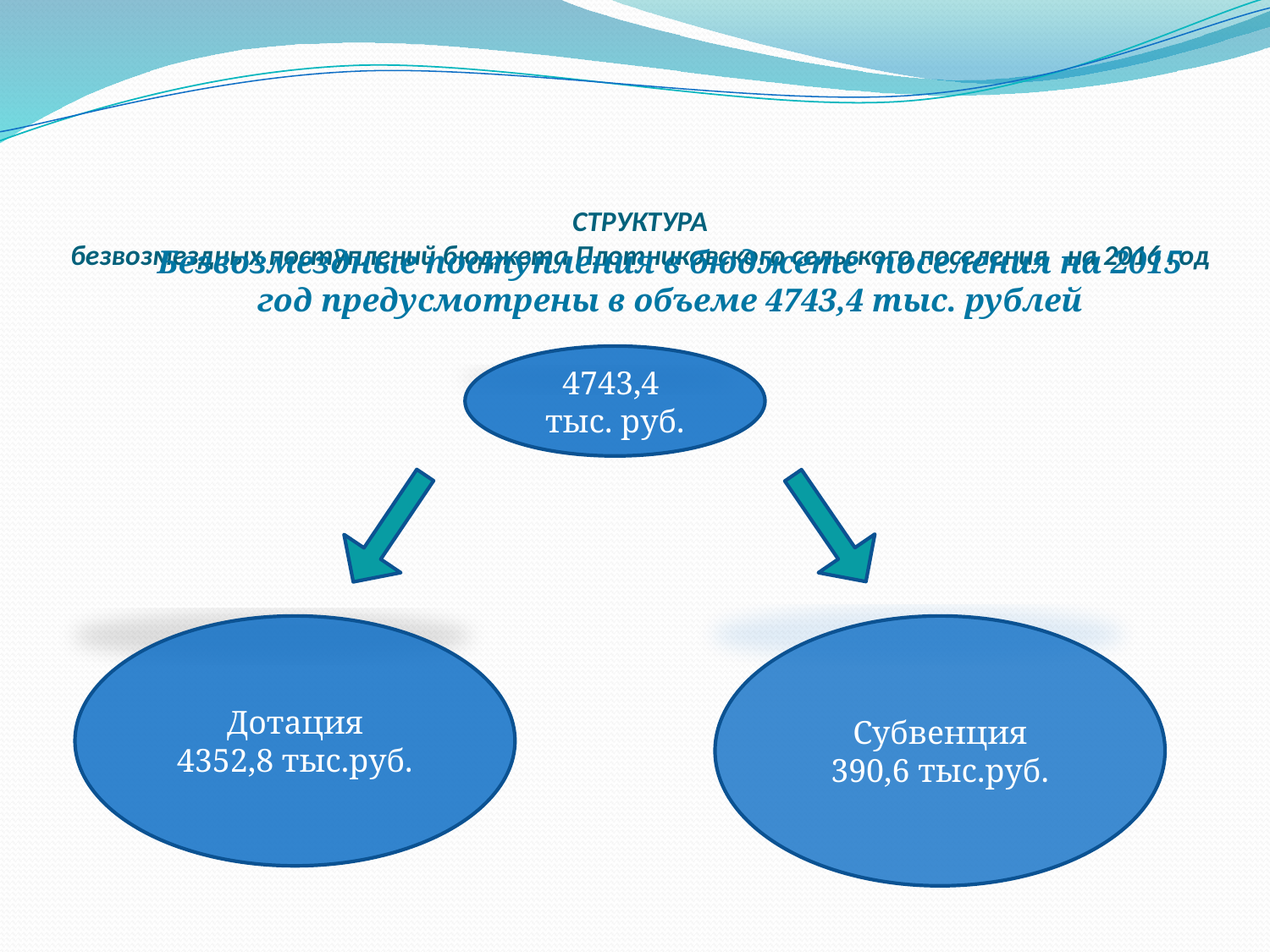

# СТРУКТУРА безвозмездных поступлений бюджета Плотниковского сельского поселения   на 2016 год
Безвозмездные поступления в бюджете  поселения на 2015 год предусмотрены в объеме 4743,4 тыс. рублей
4743,4
тыс. руб.

Дотация
4352,8 тыс.руб.
Субвенция
390,6 тыс.руб.